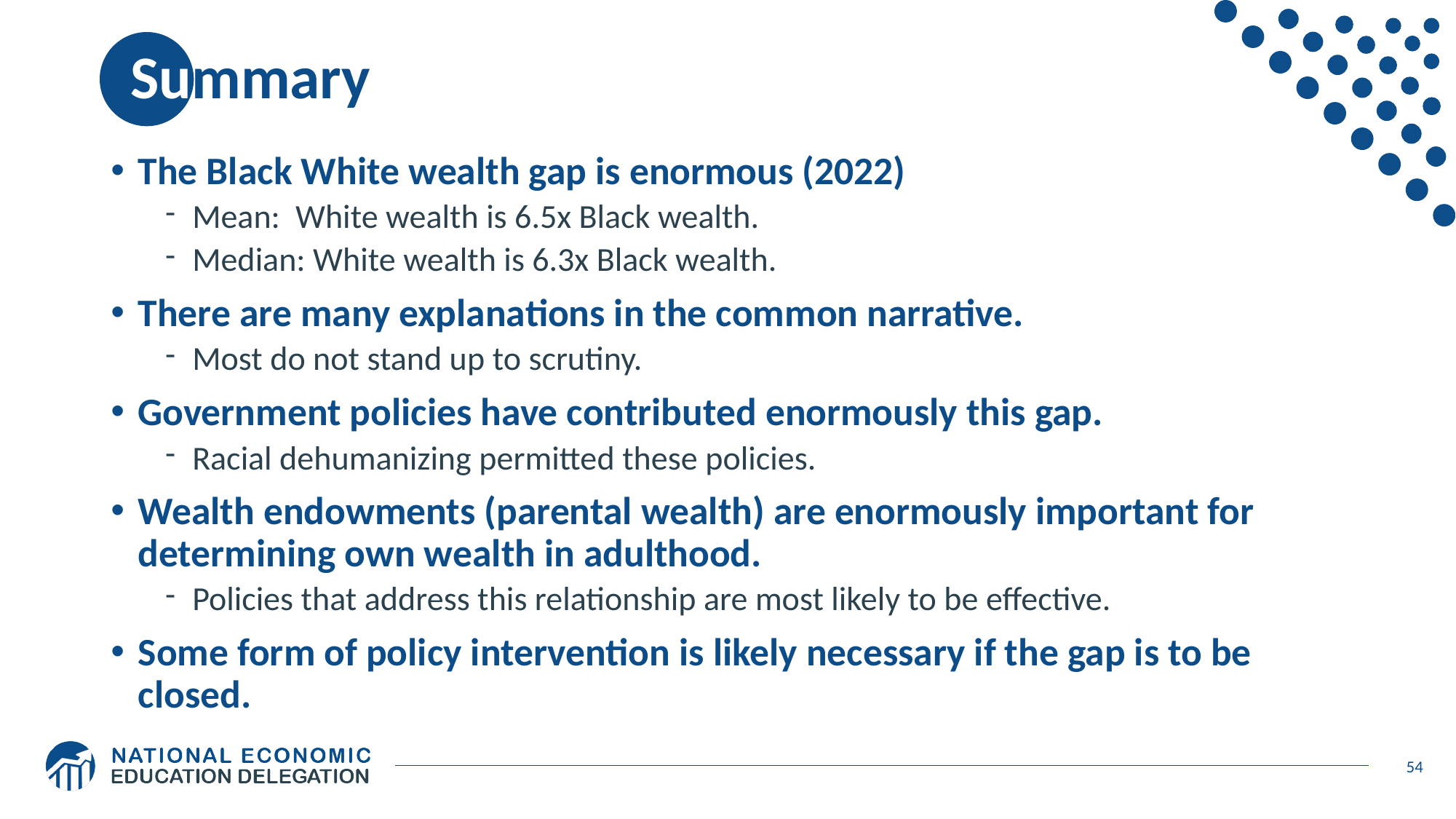

# Summary
The Black White wealth gap is enormous (2022)
Mean:  White wealth is 6.5x Black wealth.
Median: White wealth is 6.3x Black wealth.
There are many explanations in the common narrative.
Most do not stand up to scrutiny.
Government policies have contributed enormously this gap.
Racial dehumanizing permitted these policies.
Wealth endowments (parental wealth) are enormously important for determining own wealth in adulthood.
Policies that address this relationship are most likely to be effective.
Some form of policy intervention is likely necessary if the gap is to be closed.
54